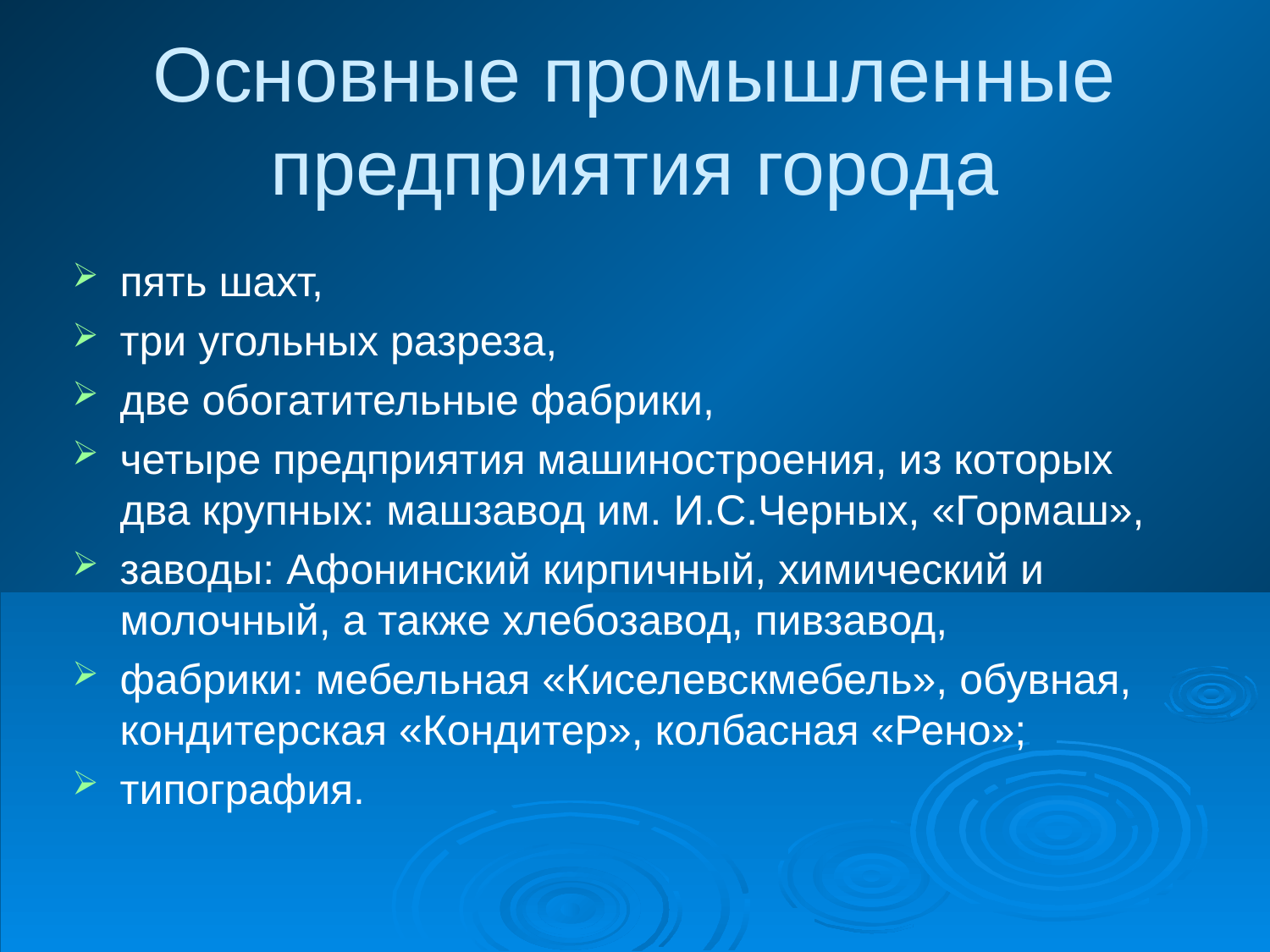

# Основные промышленные предприятия города
пять шахт,
три угольных разреза,
две обогатительные фабрики,
четыре предприятия машиностроения, из которых два крупных: машзавод им. И.С.Черных, «Гормаш»,
заводы: Афонинский кирпичный, химический и молочный, а также хлебозавод, пивзавод,
фабрики: мебельная «Киселевскмебель», обувная, кондитерская «Кондитер», колбасная «Рено»;
типография.